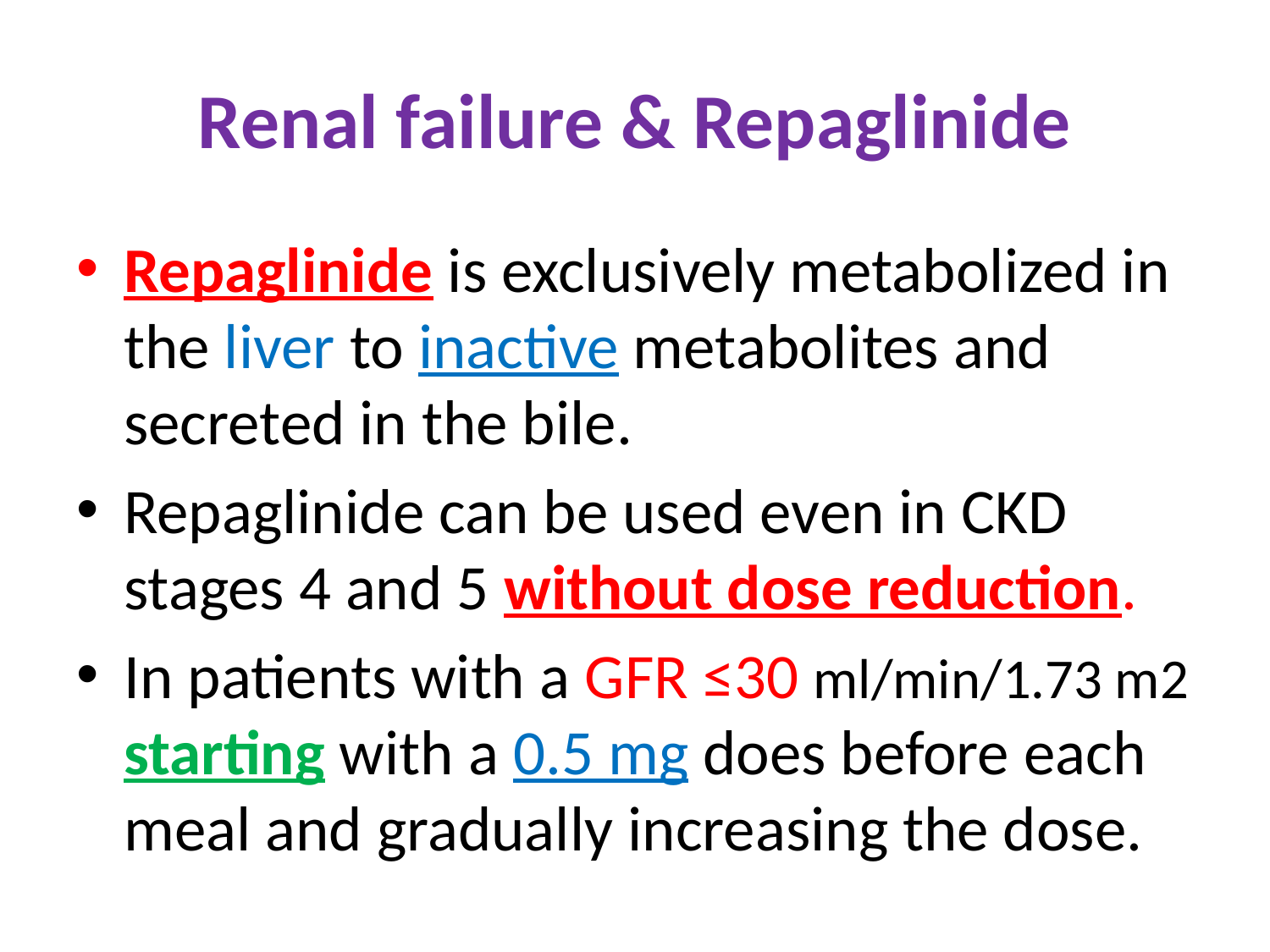

# Renal failure & Repaglinide
Repaglinide is exclusively metabolized in the liver to inactive metabolites and secreted in the bile.
Repaglinide can be used even in CKD stages 4 and 5 without dose reduction.
In patients with a GFR ≤30 ml/min/1.73 m2 starting with a 0.5 mg does before each meal and gradually increasing the dose.